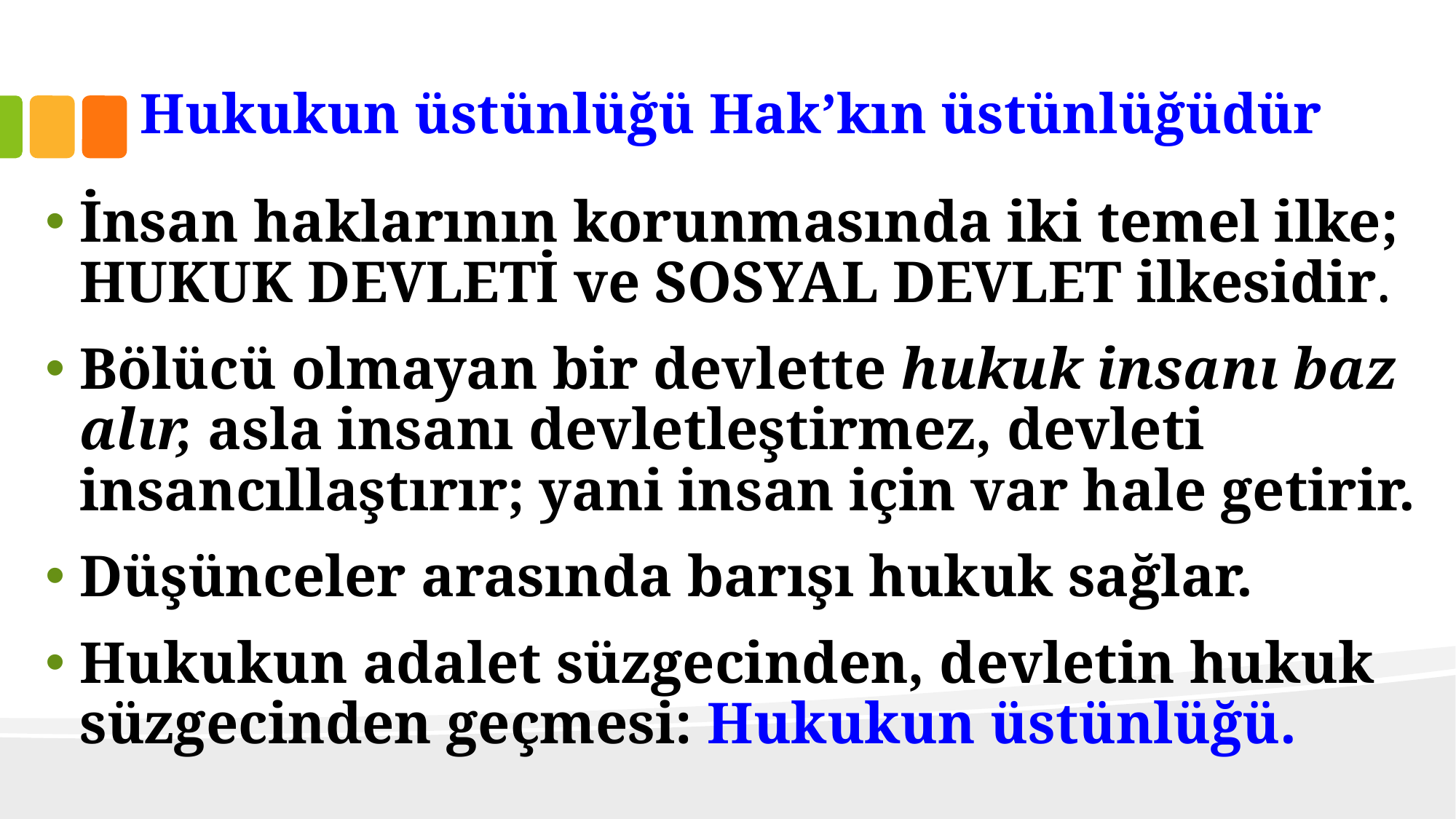

# Hukukun üstünlüğü Hak’kın üstünlüğüdür
İnsan haklarının korunmasında iki temel ilke; HUKUK DEVLETİ ve SOSYAL DEVLET ilkesidir.
Bölücü olmayan bir devlette hukuk insanı baz alır, asla insanı devletleştirmez, devleti insancıllaştırır; yani insan için var hale getirir.
Düşünceler arasında barışı hukuk sağlar.
Hukukun adalet süzgecinden, devletin hukuk süzgecinden geçmesi: Hukukun üstünlüğü.